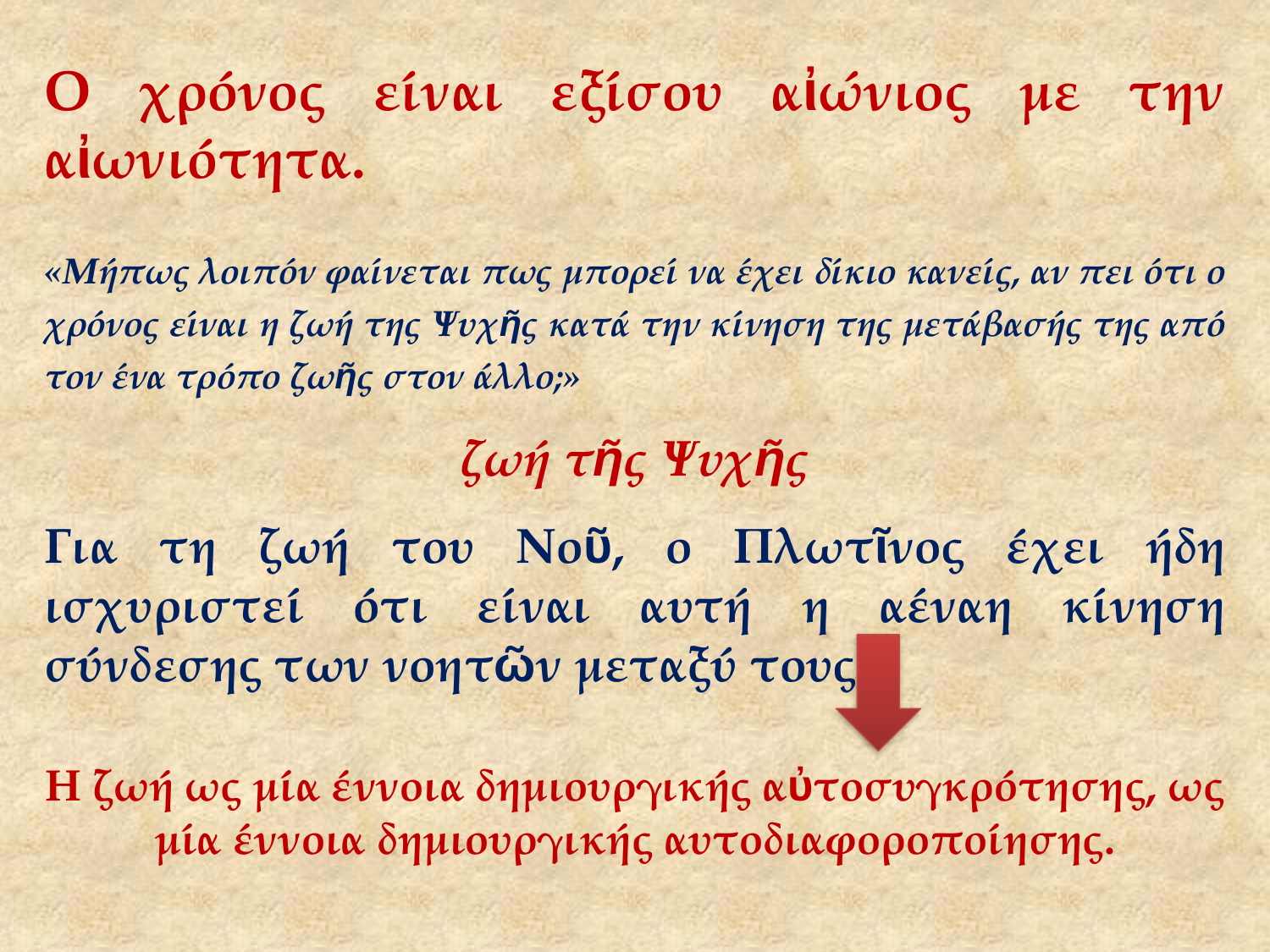

# Ο χρόνος είναι εξίσου αἰώνιος με την αἰωνιότητα.
«Μήπως λοιπόν φαίνεται πως μπορεί να έχει δίκιο κανείς, αν πει ότι ο χρόνος είναι η ζωή της Ψυχῆς κατά την κίνηση της μετάβασής της από τον ένα τρόπο ζωῆς στον άλλο;»

ζωή τῆς Ψυχῆς
Για τη ζωή του Νοῦ, ο Πλωτῖνος έχει ήδη ισχυριστεί ότι είναι αυτή η αέναη κίνηση σύνδεσης των νοητῶν μεταξύ τους.

Η ζωή ως μία έννοια δημιουργικής αὐτοσυγκρότησης, ως μία έννοια δημιουργικής αυτοδιαφοροποίησης.